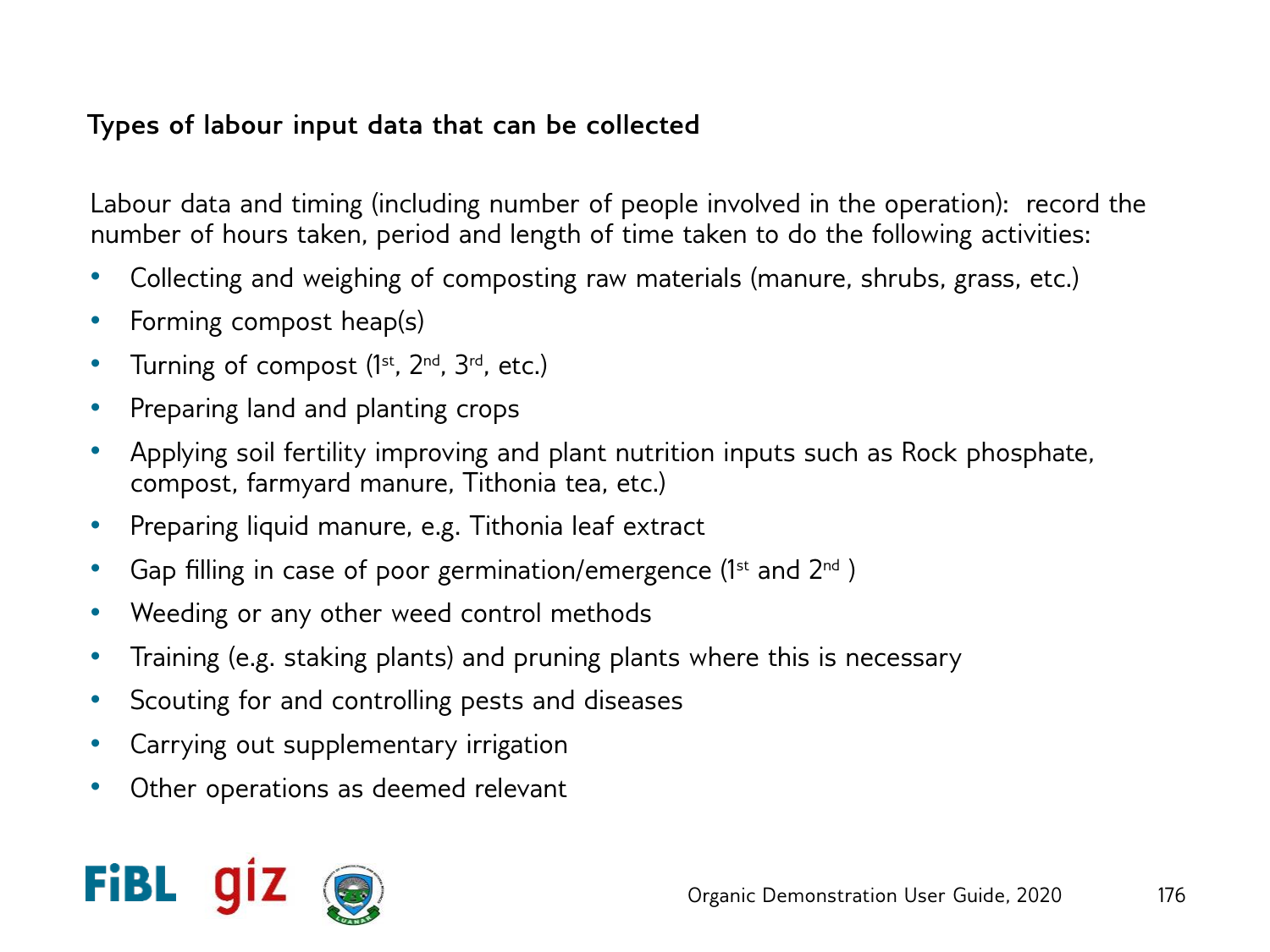

# Types of labour input data that can be collected
Labour data and timing (including number of people involved in the operation):  record the number of hours taken, period and length of time taken to do the following activities:
Collecting and weighing of composting raw materials (manure, shrubs, grass, etc.)
Forming compost heap(s)
Turning of compost (1st, 2nd, 3rd, etc.)
Preparing land and planting crops
Applying soil fertility improving and plant nutrition inputs such as Rock phosphate, compost, farmyard manure, Tithonia tea, etc.)
Preparing liquid manure, e.g. Tithonia leaf extract
Gap filling in case of poor germination/emergence (1st and 2nd )
Weeding or any other weed control methods
Training (e.g. staking plants) and pruning plants where this is necessary
Scouting for and controlling pests and diseases
Carrying out supplementary irrigation
Other operations as deemed relevant
Organic Demonstration User Guide, 2020
176